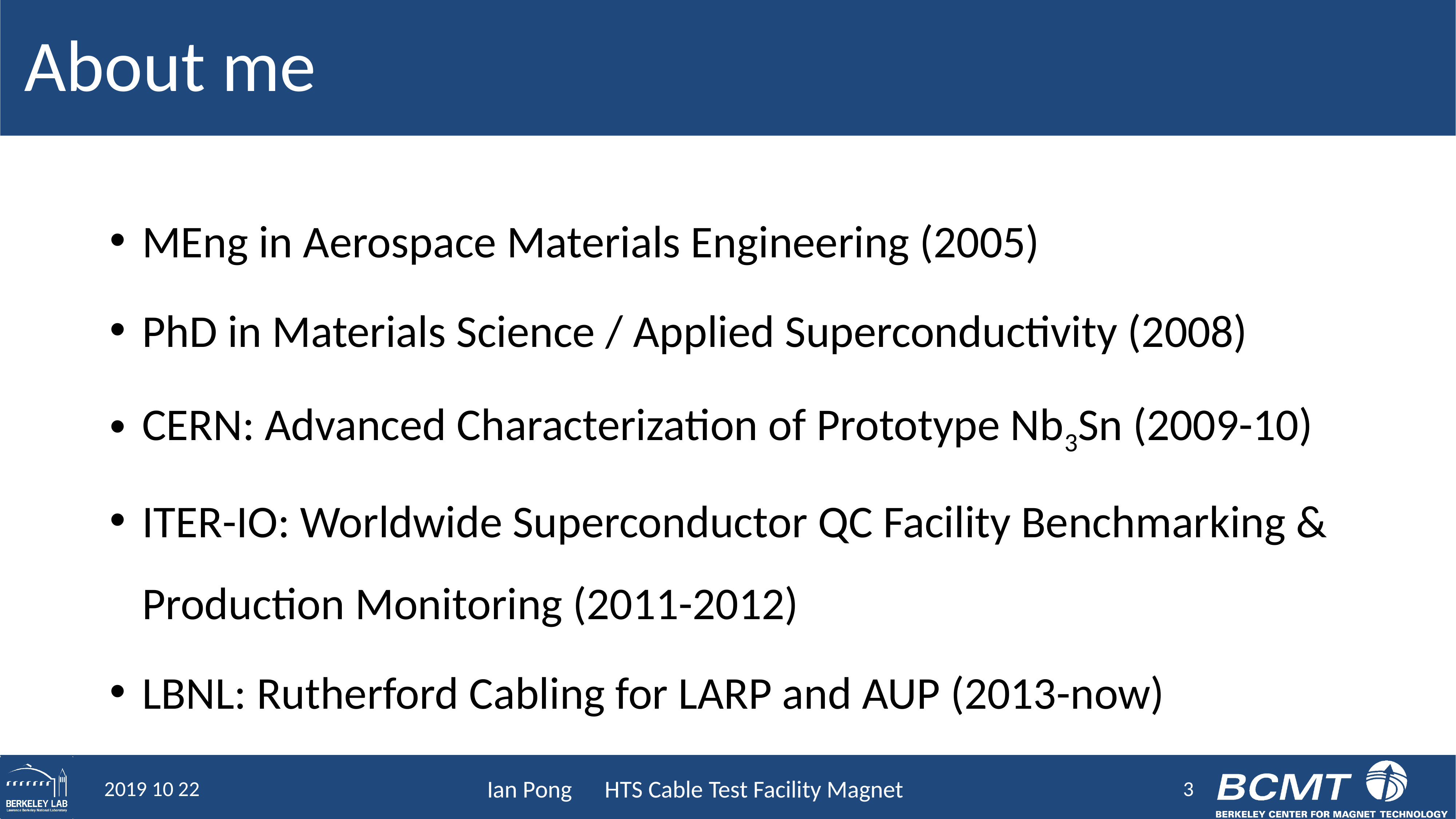

# About me
MEng in Aerospace Materials Engineering (2005)
PhD in Materials Science / Applied Superconductivity (2008)
CERN: Advanced Characterization of Prototype Nb3Sn (2009-10)
ITER-IO: Worldwide Superconductor QC Facility Benchmarking & Production Monitoring (2011-2012)
LBNL: Rutherford Cabling for LARP and AUP (2013-now)
3
2019 10 22
Ian Pong      HTS Cable Test Facility Magnet